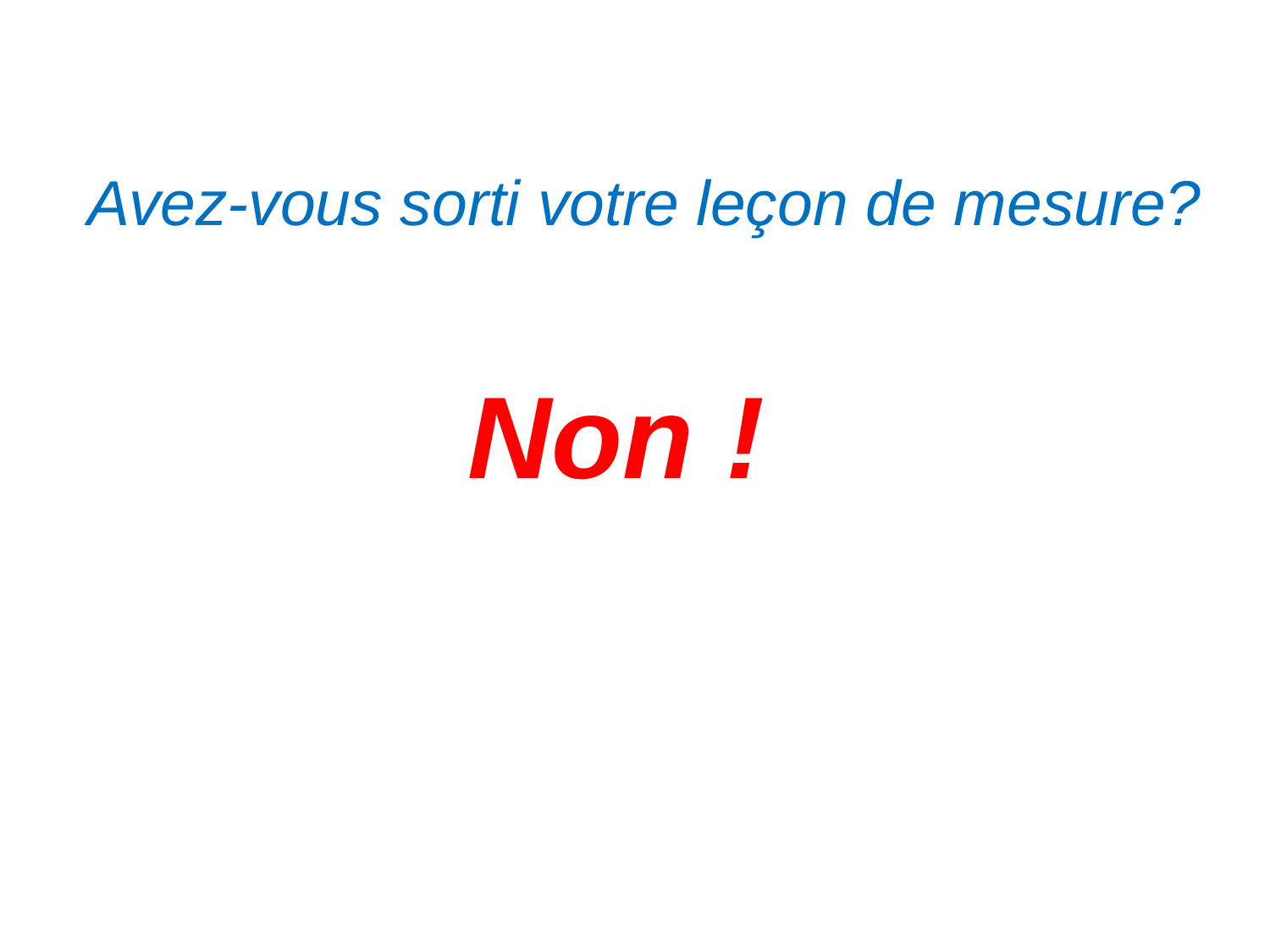

Avez-vous sorti votre leçon de mesure?
Non !